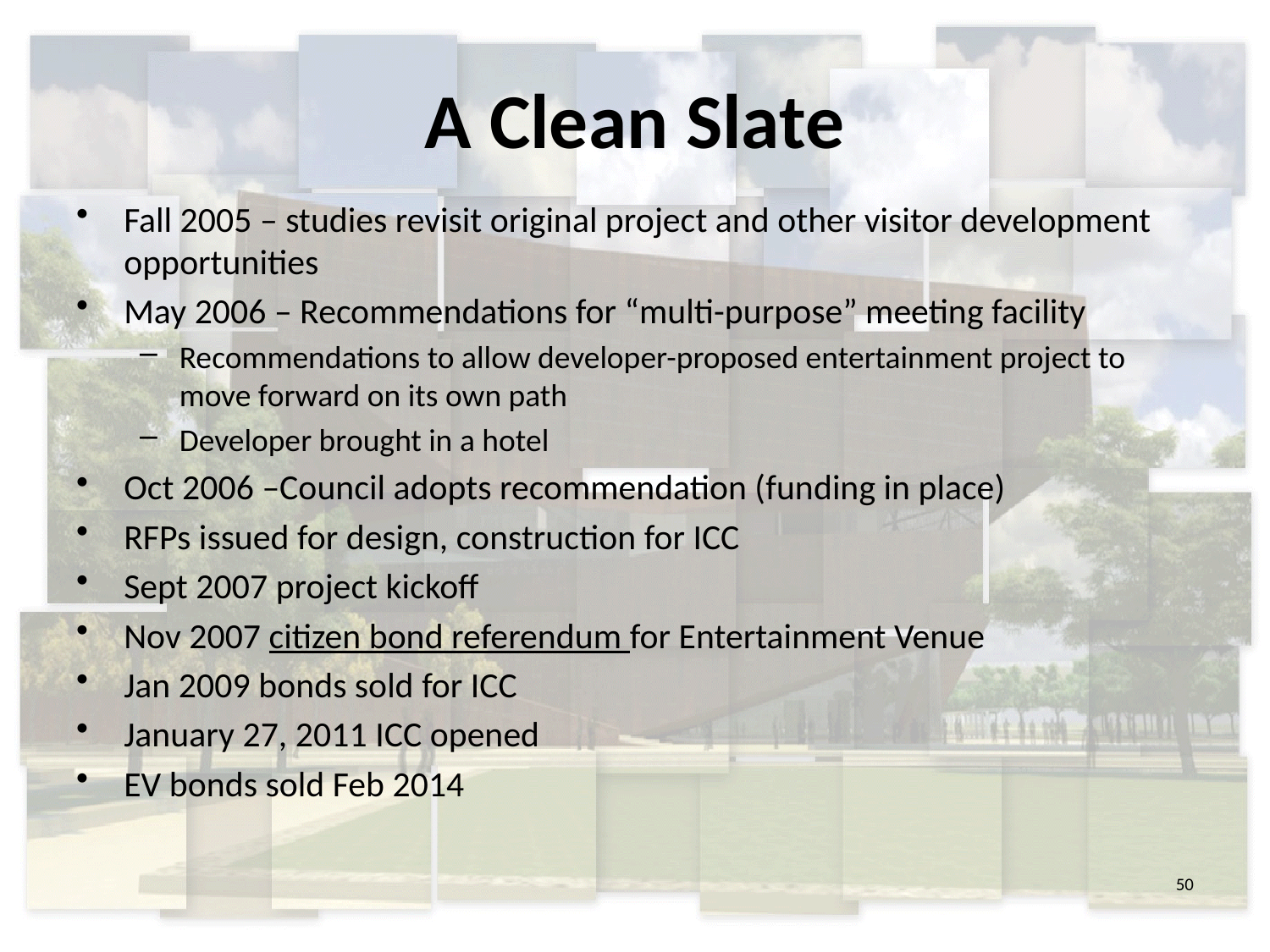

# A Clean Slate
Fall 2005 – studies revisit original project and other visitor development opportunities
May 2006 – Recommendations for “multi-purpose” meeting facility
Recommendations to allow developer-proposed entertainment project to move forward on its own path
Developer brought in a hotel
Oct 2006 –Council adopts recommendation (funding in place)
RFPs issued for design, construction for ICC
Sept 2007 project kickoff
Nov 2007 citizen bond referendum for Entertainment Venue
Jan 2009 bonds sold for ICC
January 27, 2011 ICC opened
EV bonds sold Feb 2014
50